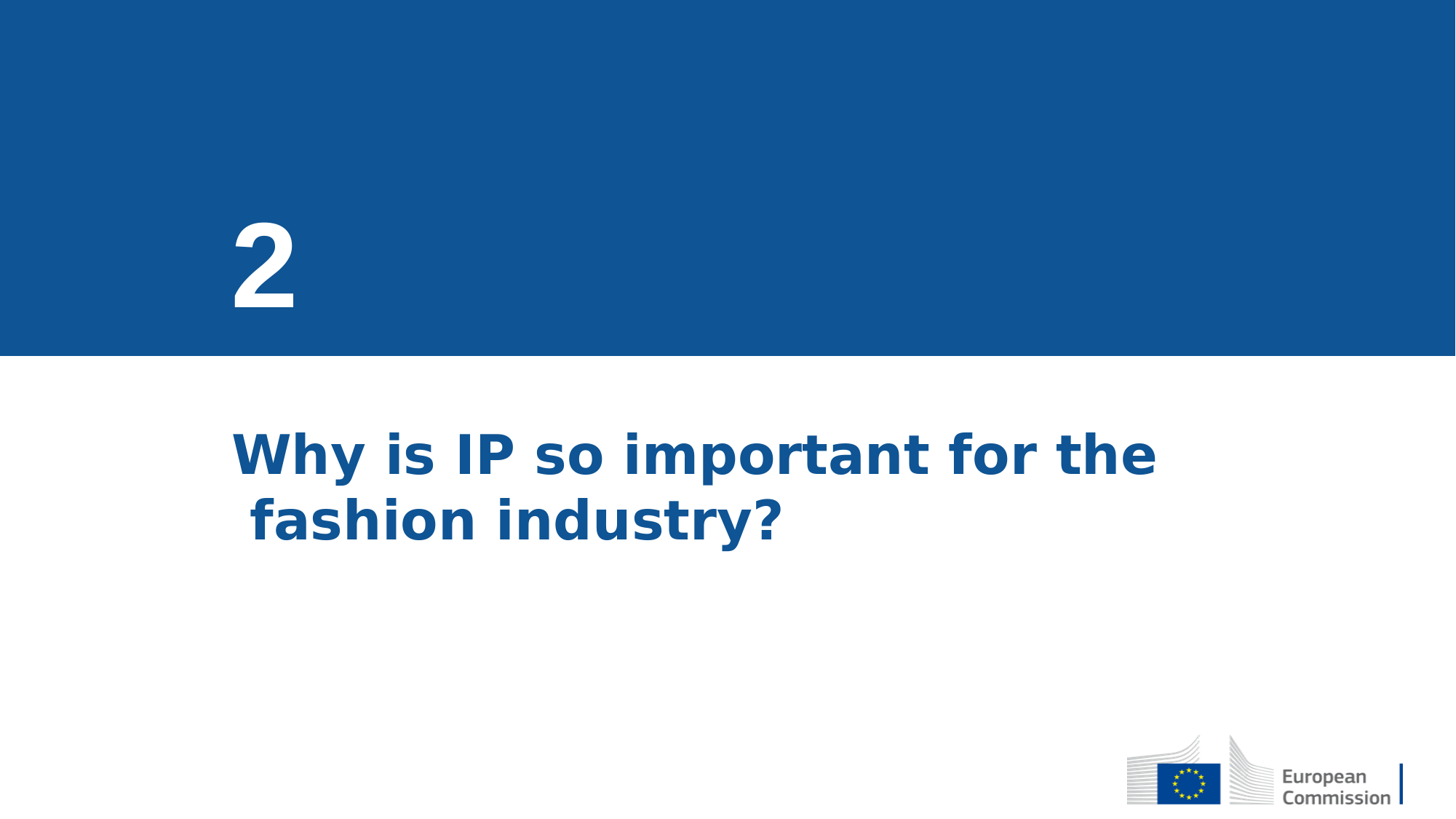

2
Why is IP so important for the
 fashion industry?